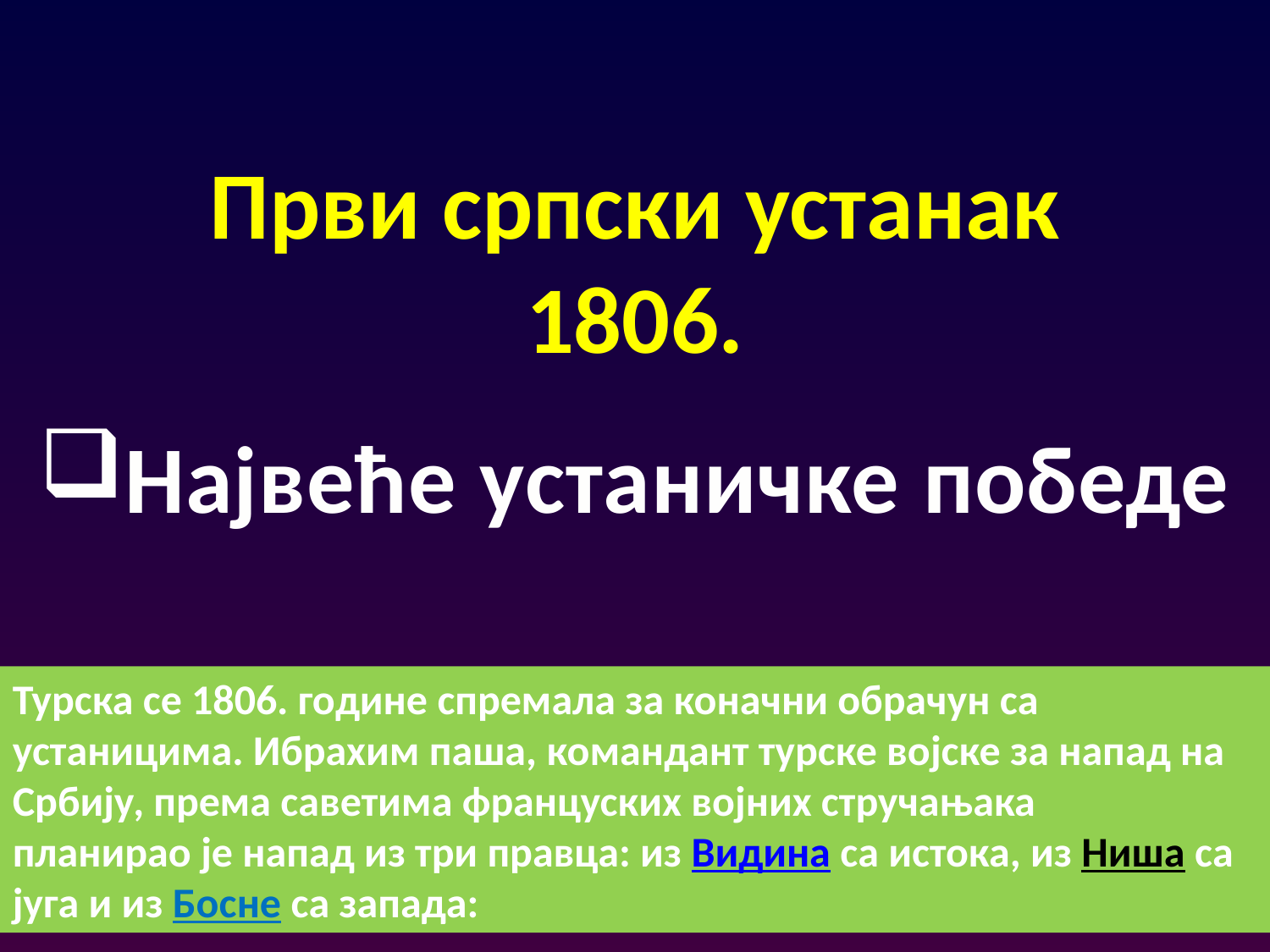

Први српски устанак 1806.
Највеће устаничке победе
Турска се 1806. године спремала за коначни обрачун са устаницима. Ибрахим паша, командант турске војске за напад на Србију, према саветима француских војних стручањака планирао је напад из три правца: из Видина са истока, из Ниша са југа и из Босне са запада: